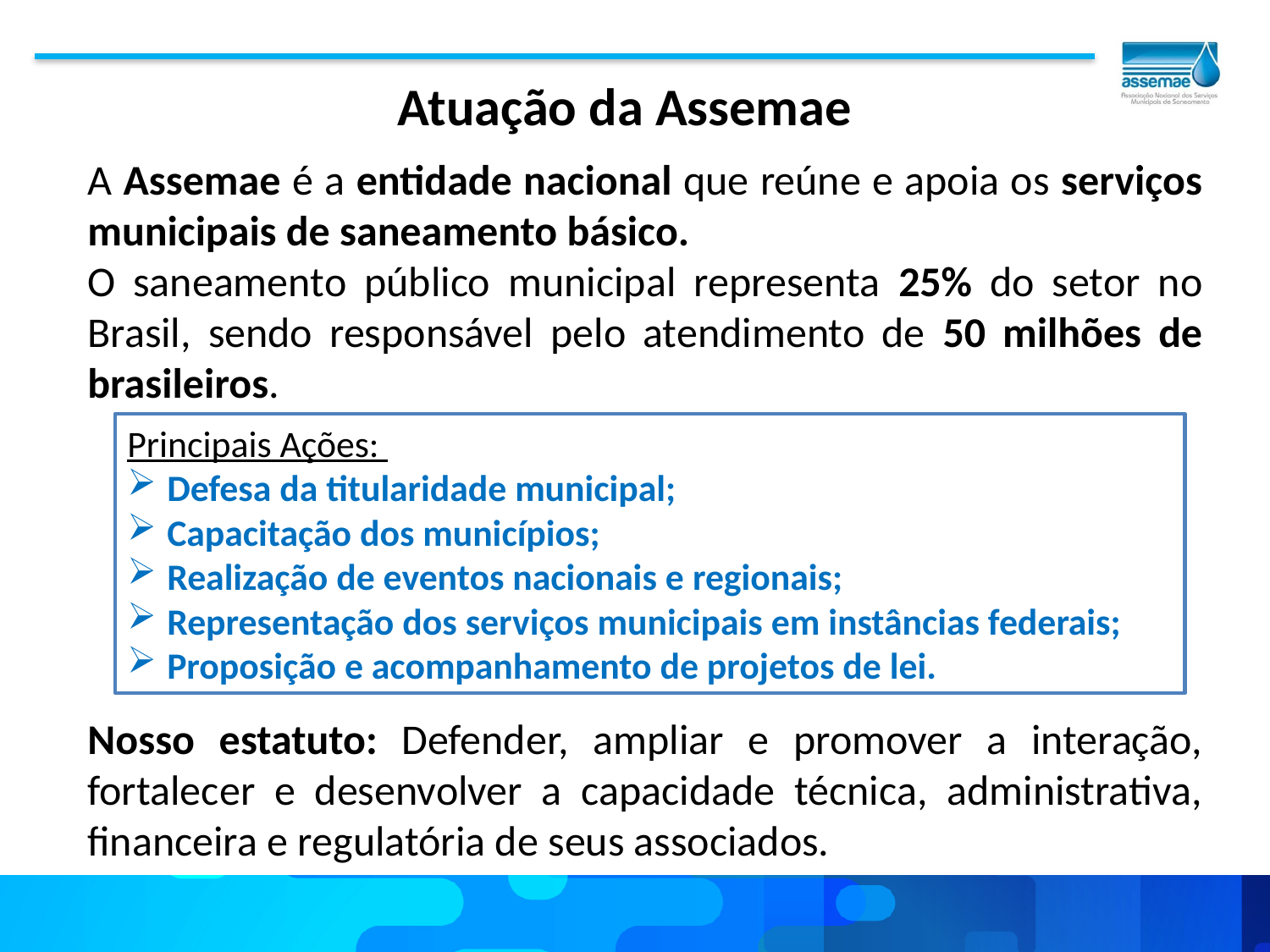

Atuação da Assemae
A Assemae é a entidade nacional que reúne e apoia os serviços municipais de saneamento básico.
O saneamento público municipal representa 25% do setor no Brasil, sendo responsável pelo atendimento de 50 milhões de brasileiros.
Principais Ações:
Defesa da titularidade municipal;
Capacitação dos municípios;
Realização de eventos nacionais e regionais;
Representação dos serviços municipais em instâncias federais;
Proposição e acompanhamento de projetos de lei.
Nosso estatuto: Defender, ampliar e promover a interação, fortalecer e desenvolver a capacidade técnica, administrativa, financeira e regulatória de seus associados.